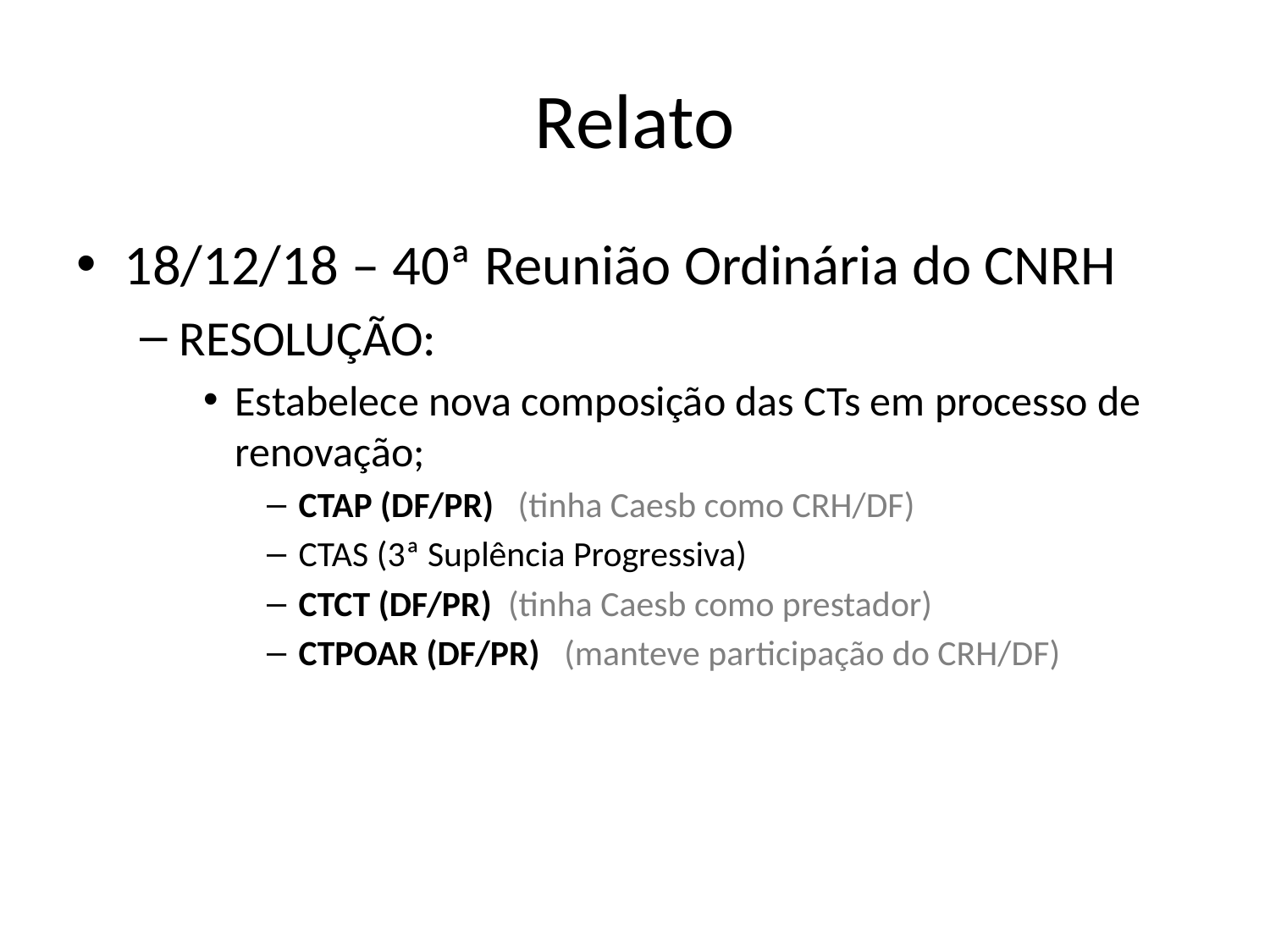

# Relato
18/12/18 – 40ª Reunião Ordinária do CNRH
RESOLUÇÃO:
Estabelece nova composição das CTs em processo de renovação;
CTAP (DF/PR)   (tinha Caesb como CRH/DF)
CTAS (3ª Suplência Progressiva)
CTCT (DF/PR)  (tinha Caesb como prestador)
CTPOAR (DF/PR)   (manteve participação do CRH/DF)